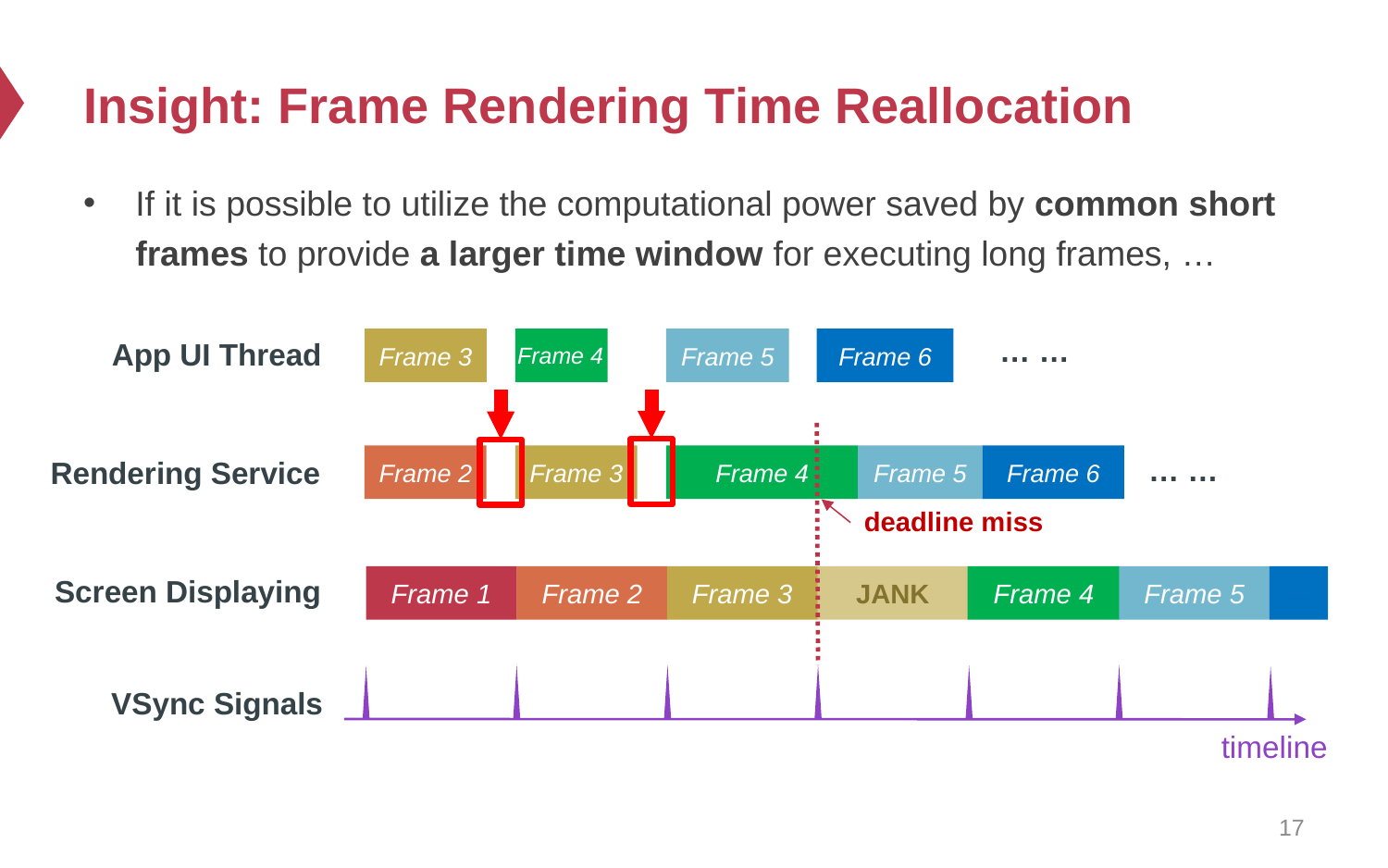

# Insight: Frame Rendering Time Reallocation
If it is possible to utilize the computational power saved by common short frames to provide a larger time window for executing long frames, …
… …
App UI Thread
Frame 5
Frame 6

Frame 3
Frame 4

… …
Frame 6
Frame 5
Frame 2
Frame 4
Frame 3
Rendering Service
deadline miss
Screen Displaying
Frame 1
Frame 2
Frame 3
JANK
Frame 4
Frame 5
Frame 6

VSync Signals
timeline
17